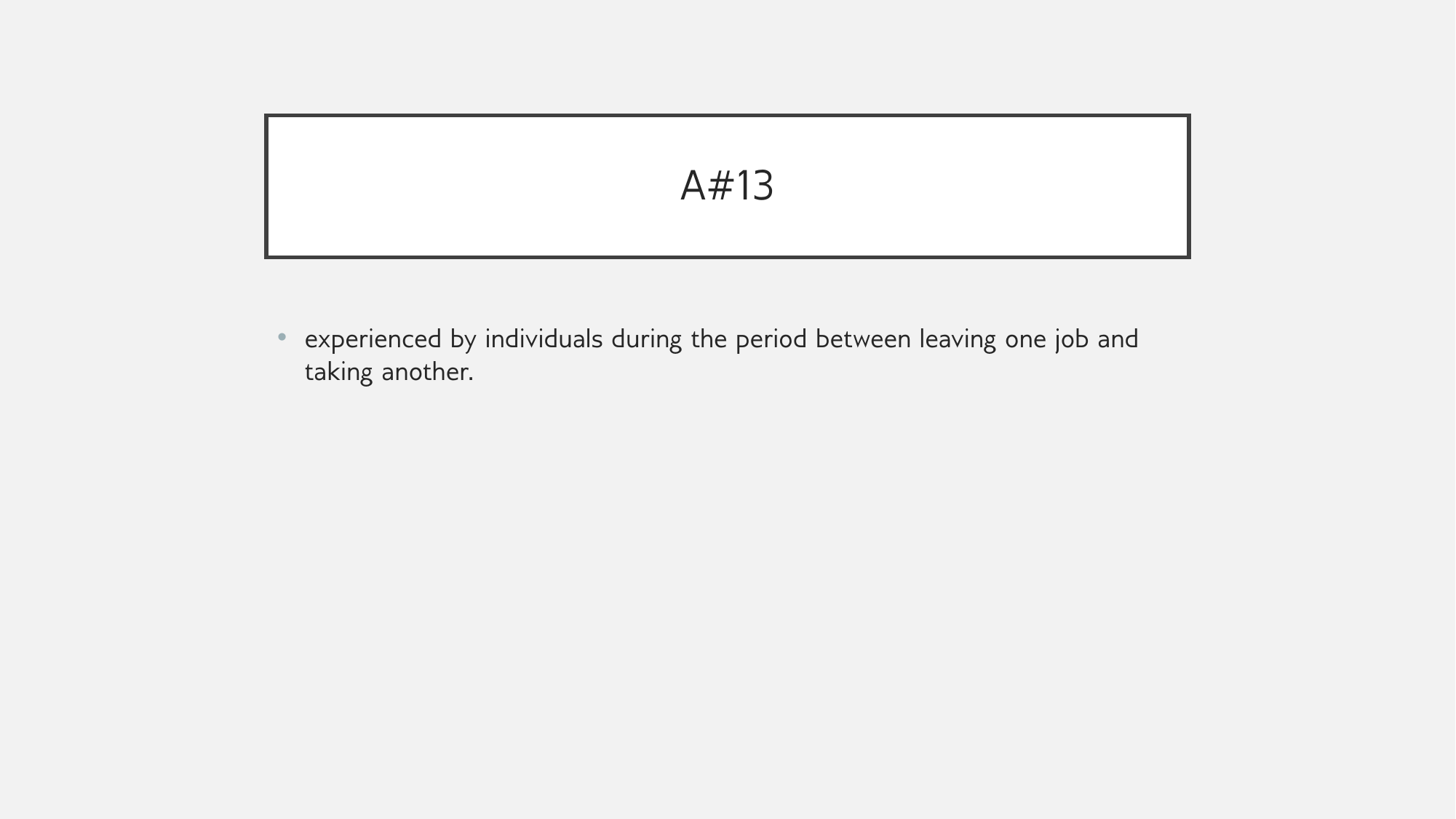

# A#13
experienced by individuals during the period between leaving one job and taking another.